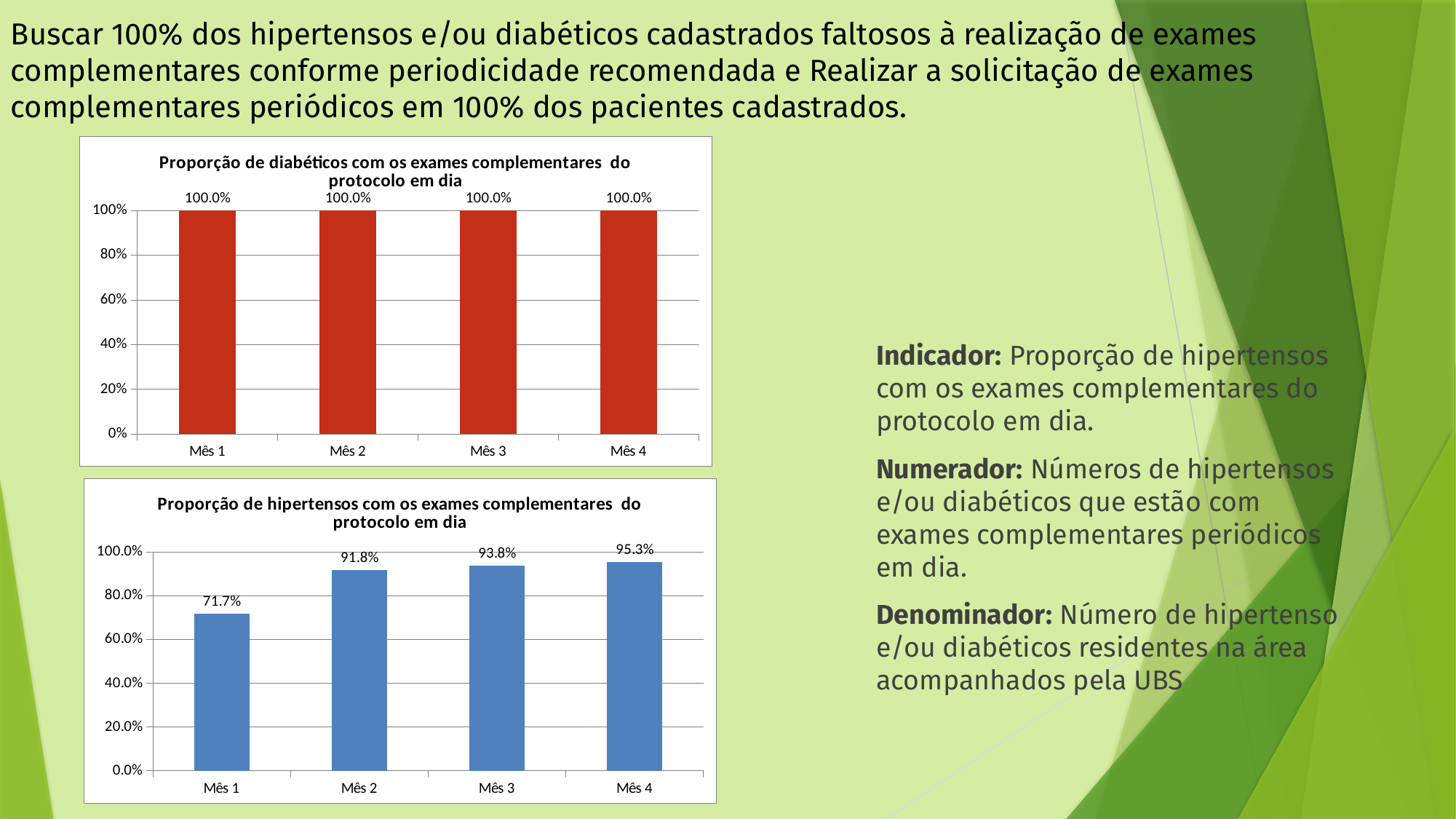

Buscar 100% dos hipertensos e/ou diabéticos cadastrados faltosos à realização de exames complementares conforme periodicidade recomendada e Realizar a solicitação de exames complementares periódicos em 100% dos pacientes cadastrados.

### Chart: Proporção de diabéticos com os exames complementares  do protocolo em dia

| Category | Proporção de diabéticos os exames complementares  do protocolo em dia |
|---|---|
| Mês 1 | 1.0 |
| Mês 2 | 1.0 |
| Mês 3 | 1.0 |
| Mês 4 | 1.0 |
Indicador: Proporção de hipertensos com os exames complementares do protocolo em dia.
Numerador: Números de hipertensos e/ou diabéticos que estão com exames complementares periódicos em dia.
Denominador: Número de hipertenso e/ou diabéticos residentes na área acompanhados pela UBS

### Chart: Proporção de hipertensos com os exames complementares  do protocolo em dia

| Category | Proporção de hipertensos com os exames complementares  do protocolo em dia |
|---|---|
| Mês 1 | 0.716981132075472 |
| Mês 2 | 0.9180327868852455 |
| Mês 3 | 0.9378881987577637 |
| Mês 4 | 0.9532710280373834 |